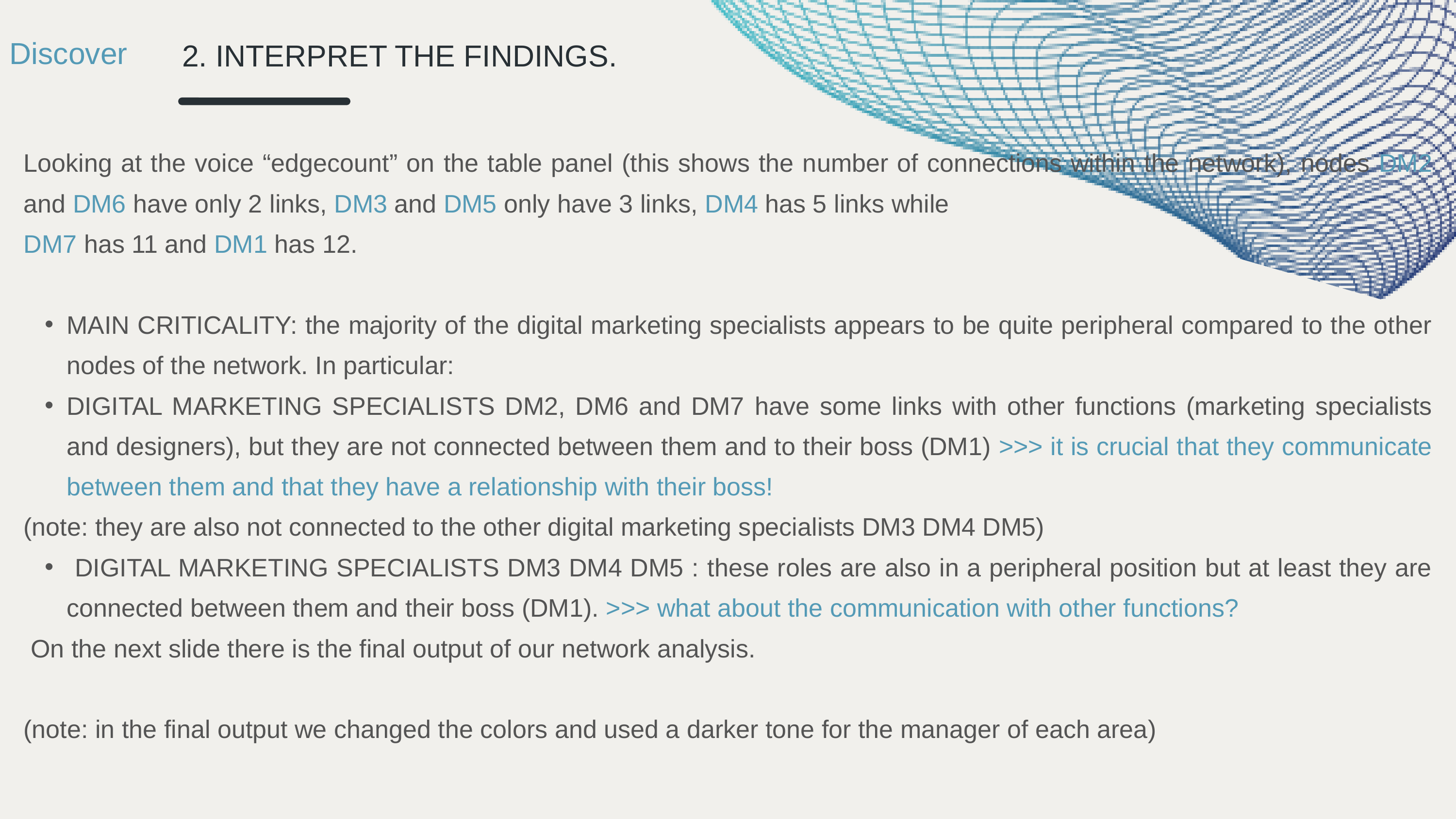

Discover
2. INTERPRET THE FINDINGS.

Looking at the voice “edgecount” on the table panel (this shows the number of connections within the network), nodes DM2 and DM6 have only 2 links, DM3 and DM5 only have 3 links, DM4 has 5 links while
DM7 has 11 and DM1 has 12.

MAIN CRITICALITY: the majority of the digital marketing specialists appears to be quite peripheral compared to the other nodes of the network. In particular:
DIGITAL MARKETING SPECIALISTS DM2, DM6 and DM7 have some links with other functions (marketing specialists and designers), but they are not connected between them and to their boss (DM1) >>> it is crucial that they communicate between them and that they have a relationship with their boss!
(note: they are also not connected to the other digital marketing specialists DM3 DM4 DM5)
 DIGITAL MARKETING SPECIALISTS DM3 DM4 DM5 : these roles are also in a peripheral position but at least they are connected between them and their boss (DM1). >>> what about the communication with other functions?
 On the next slide there is the final output of our network analysis.

(note: in the final output we changed the colors and used a darker tone for the manager of each area)